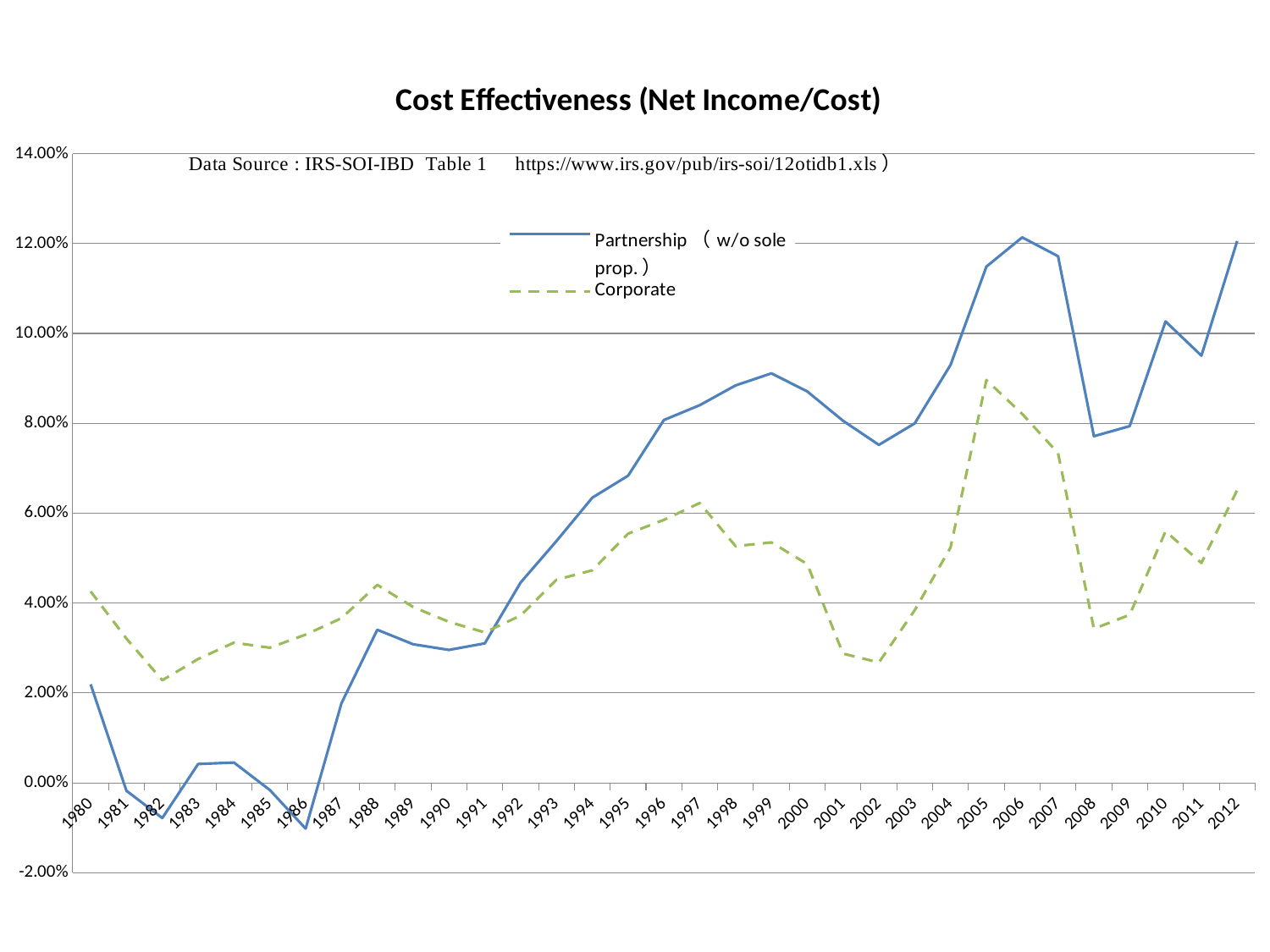

### Chart:  Cost Effectiveness (Net Income/Cost)

| Category |  |  |
|---|---|---|
| 1980 | 0.02190520170428346 | 0.04257081341080599 |
| 1981 | -0.0017798903856551995 | 0.03207759836408371 |
| 1982 | -0.007842900726753267 | 0.022819274629071185 |
| 1983 | 0.004184862339967498 | 0.027546359369017268 |
| 1984 | 0.004501302568635108 | 0.031172907372246268 |
| 1985 | -0.0016034535028219853 | 0.03005985269078063 |
| 1986 | -0.01019537389045237 | 0.03296717345554171 |
| 1987 | 0.017690618816957025 | 0.03661578380784594 |
| 1988 | 0.034048217779447484 | 0.044028082351615365 |
| 1989 | 0.03082149741462203 | 0.03911812141453231 |
| 1990 | 0.029563614042534124 | 0.03580602649616393 |
| 1991 | 0.031023723789060594 | 0.03345992173175833 |
| 1992 | 0.044559033800411936 | 0.03720032775831907 |
| 1993 | 0.053780283500362264 | 0.04517915975952048 |
| 1994 | 0.06343123772759629 | 0.04727958661770377 |
| 1995 | 0.0683378203287154 | 0.055432891394659595 |
| 1996 | 0.08073037525913129 | 0.05849843396784199 |
| 1997 | 0.08402902854136435 | 0.06224821235018612 |
| 1998 | 0.08842020545845101 | 0.052648909161295526 |
| 1999 | 0.09111495698101309 | 0.05348727948832809 |
| 2000 | 0.08708555083343182 | 0.048667935090021916 |
| 2001 | 0.08055999582952109 | 0.028726506250955266 |
| 2002 | 0.07520417938562712 | 0.026776850977043652 |
| 2003 | 0.07998558902798544 | 0.038389147214859046 |
| 2004 | 0.09299396587045207 | 0.05235910494086396 |
| 2005 | 0.11485882406707004 | 0.08962147125549758 |
| 2006 | 0.1213689473139014 | 0.08208139369808747 |
| 2007 | 0.11717184268831679 | 0.07336745294633522 |
| 2008 | 0.077125764055094 | 0.034270145893875475 |
| 2009 | 0.07937102949745867 | 0.03736640574776481 |
| 2010 | 0.10266306147330158 | 0.05597911243946176 |
| 2011 | 0.0950459514848775 | 0.04889754330102638 |
| 2012 | 0.12056527708955668 | 0.06512354714797114 |